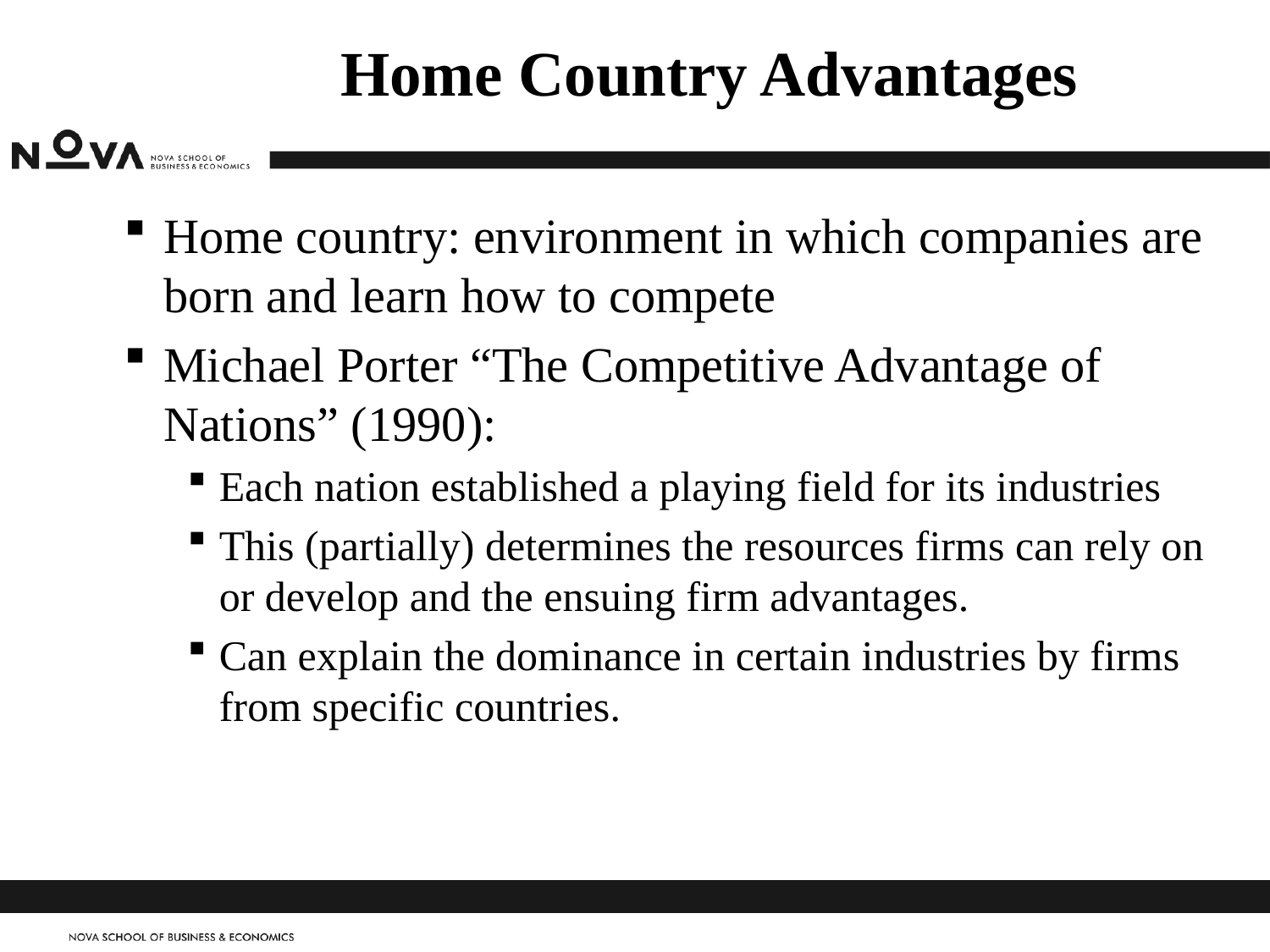

# Home Country Advantages
Home country: environment in which companies are born and learn how to compete
Michael Porter “The Competitive Advantage of Nations” (1990):
Each nation established a playing field for its industries
This (partially) determines the resources firms can rely on or develop and the ensuing firm advantages.
Can explain the dominance in certain industries by firms from specific countries.